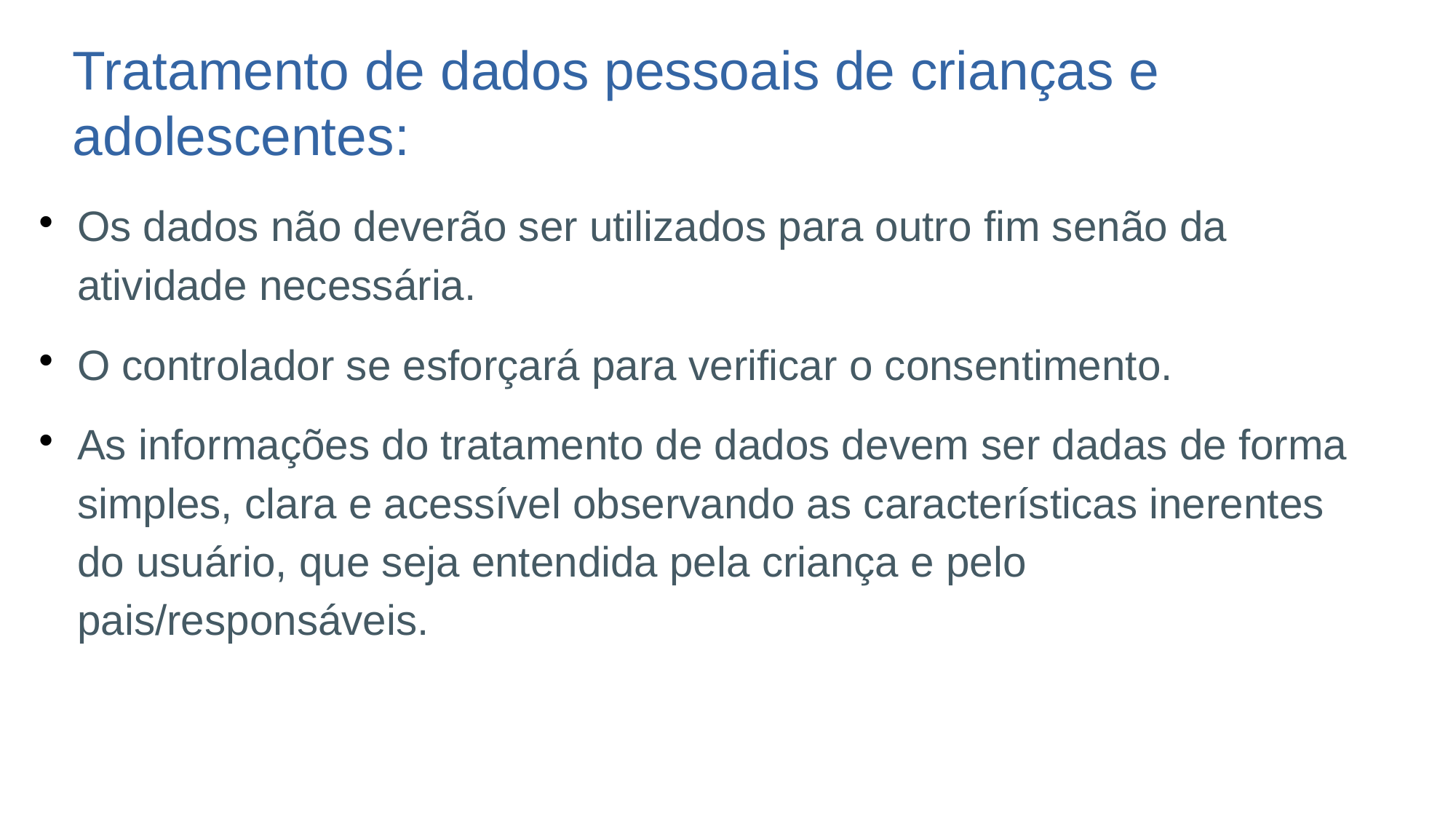

Tratamento de dados pessoais de crianças e adolescentes:
Os dados não deverão ser utilizados para outro fim senão da atividade necessária.
O controlador se esforçará para verificar o consentimento.
As informações do tratamento de dados devem ser dadas de forma simples, clara e acessível observando as características inerentes do usuário, que seja entendida pela criança e pelo pais/responsáveis.